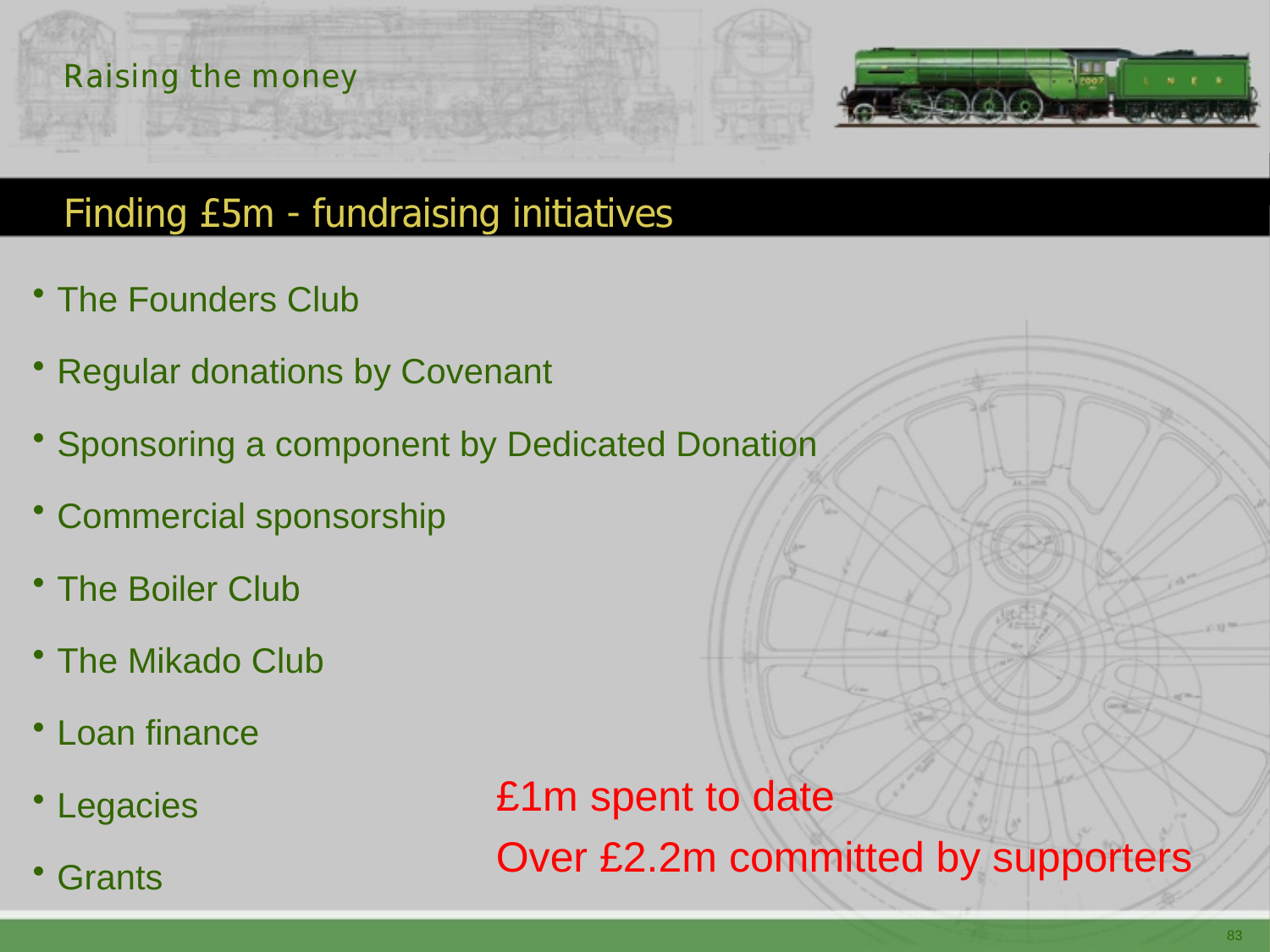

Raising the money
# Finding £5m - fundraising initiatives
The Founders Club
Regular donations by Covenant
Sponsoring a component by Dedicated Donation
Commercial sponsorship
The Boiler Club
The Mikado Club
Loan finance
Legacies
Grants

£1m spent to date
Over £2.2m committed by supporters
83